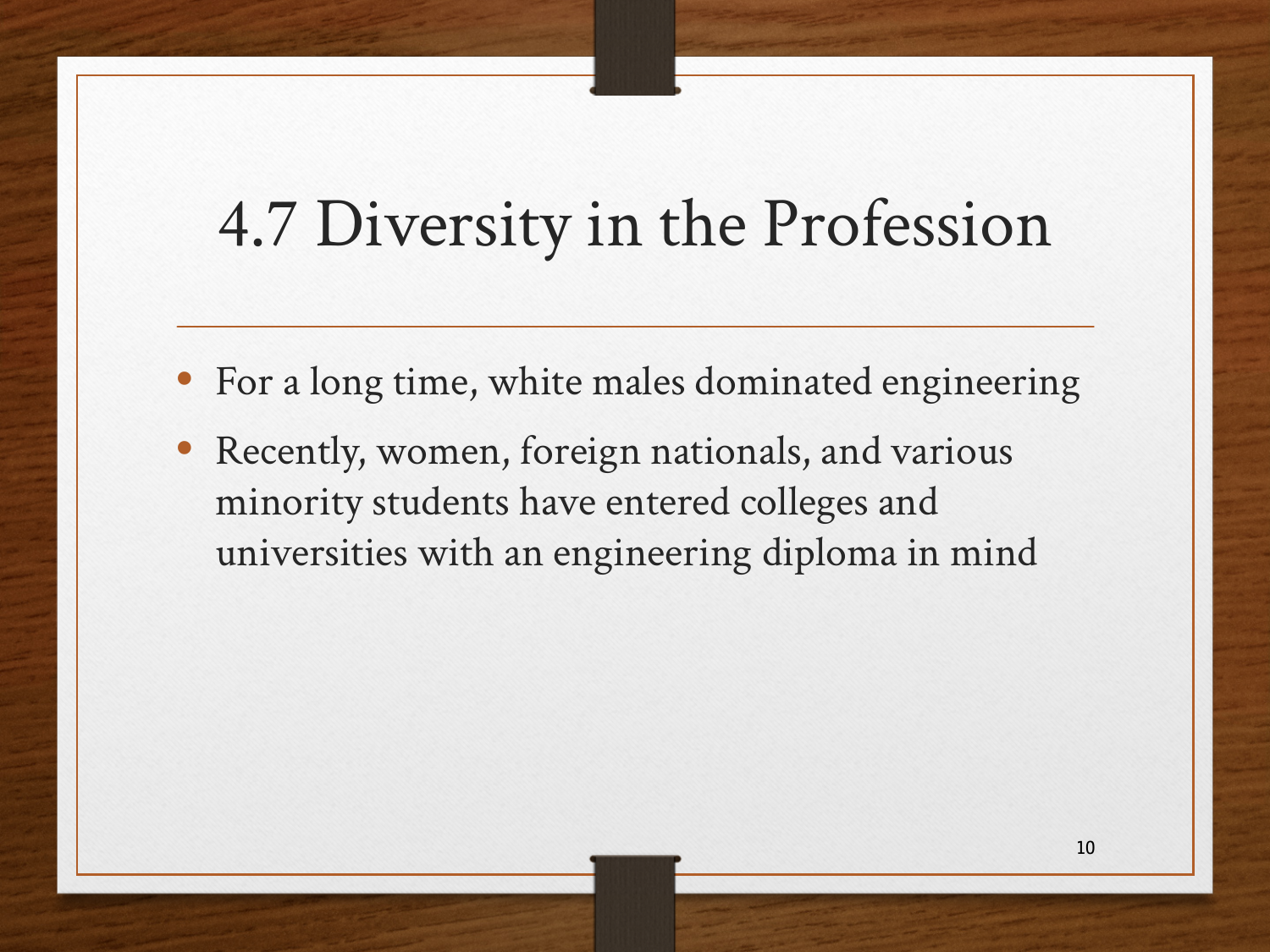

# 4.7 Diversity in the Profession
For a long time, white males dominated engineering
Recently, women, foreign nationals, and various minority students have entered colleges and universities with an engineering diploma in mind
10